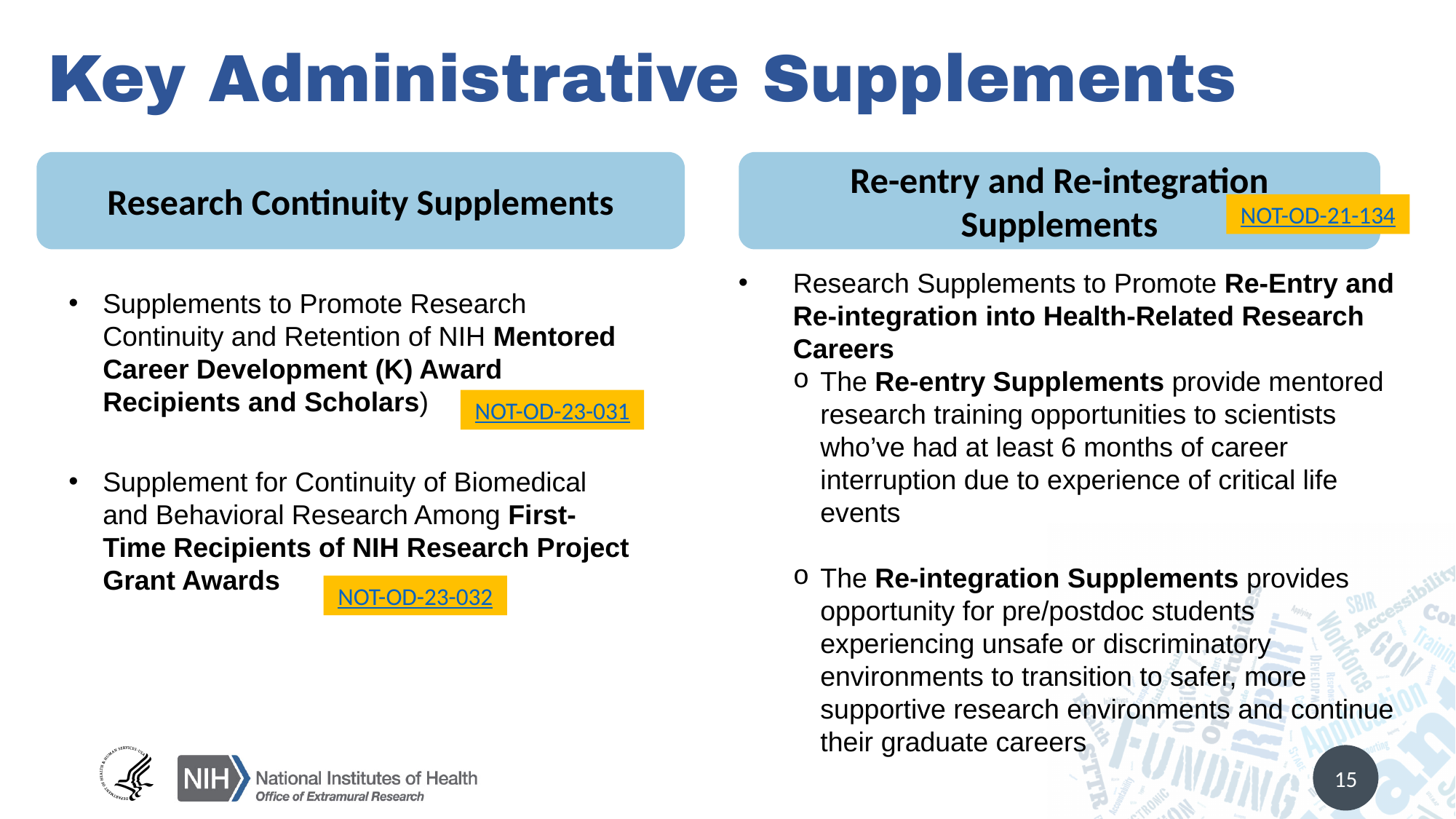

# Key Administrative Supplements
Re-entry and Re-integration Supplements
Research Continuity Supplements
NOT-OD-21-134
Supplements to Promote Research Continuity and Retention of NIH Mentored Career Development (K) Award Recipients and Scholars)

Supplement for Continuity of Biomedical and Behavioral Research Among First-Time Recipients of NIH Research Project Grant Awards
Research Supplements to Promote Re-Entry and Re-integration into Health-Related Research Careers
The Re-entry Supplements provide mentored research training opportunities to scientists who’ve had at least 6 months of career interruption due to experience of critical life events

The Re-integration Supplements provides opportunity for pre/postdoc students experiencing unsafe or discriminatory environments to transition to safer, more supportive research environments and continue their graduate careers
NOT-OD-23-031
NOT-OD-23-032